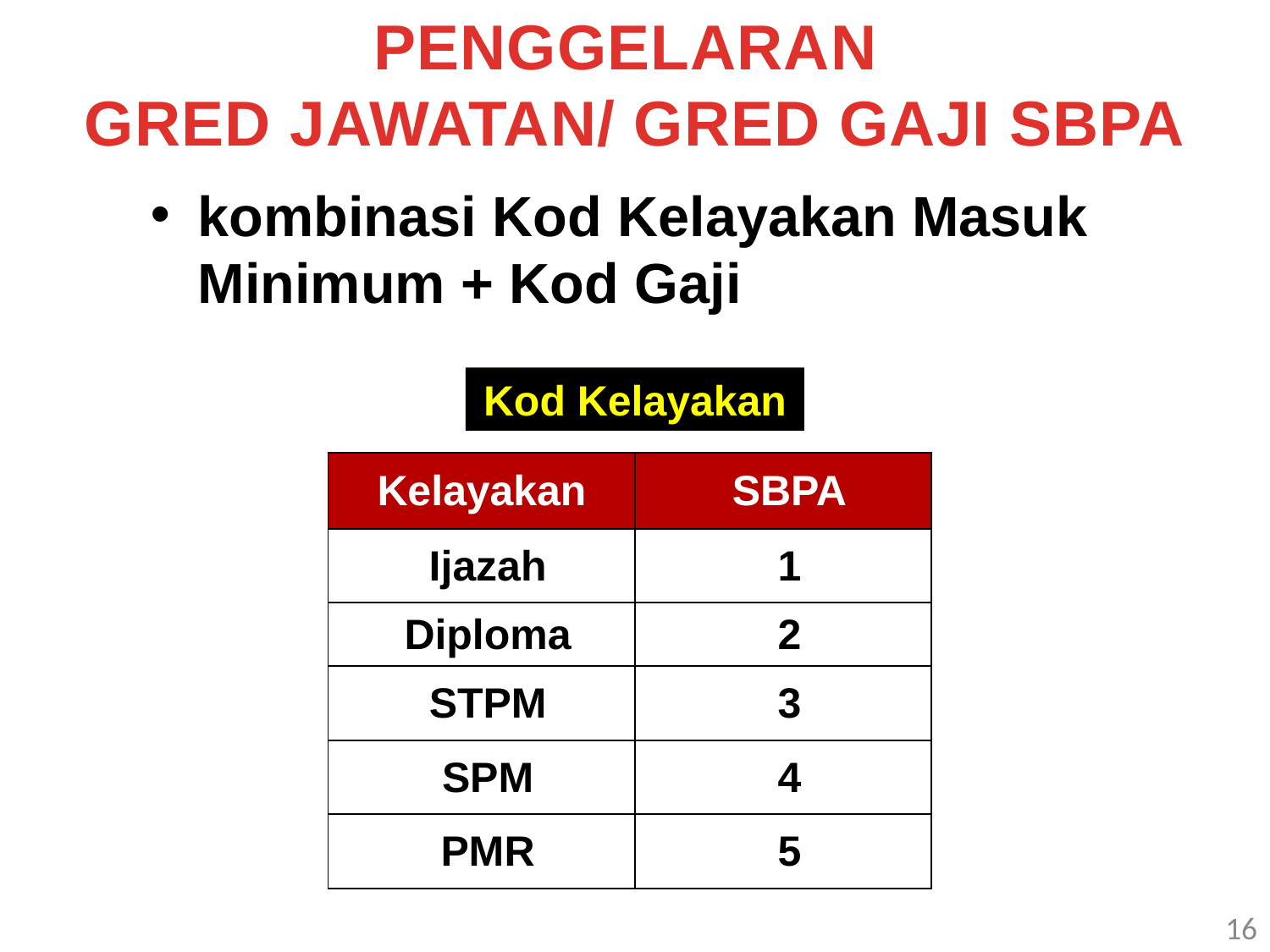

PENGGELARAN
GRED JAWATAN/ GRED GAJI SBPA
kombinasi Kod Kelayakan Masuk Minimum + Kod Gaji
Kod Kelayakan
| Kelayakan | SBPA |
| --- | --- |
| Ijazah | 1 |
| Diploma | 2 |
| STPM | 3 |
| SPM | 4 |
| PMR | 5 |
16